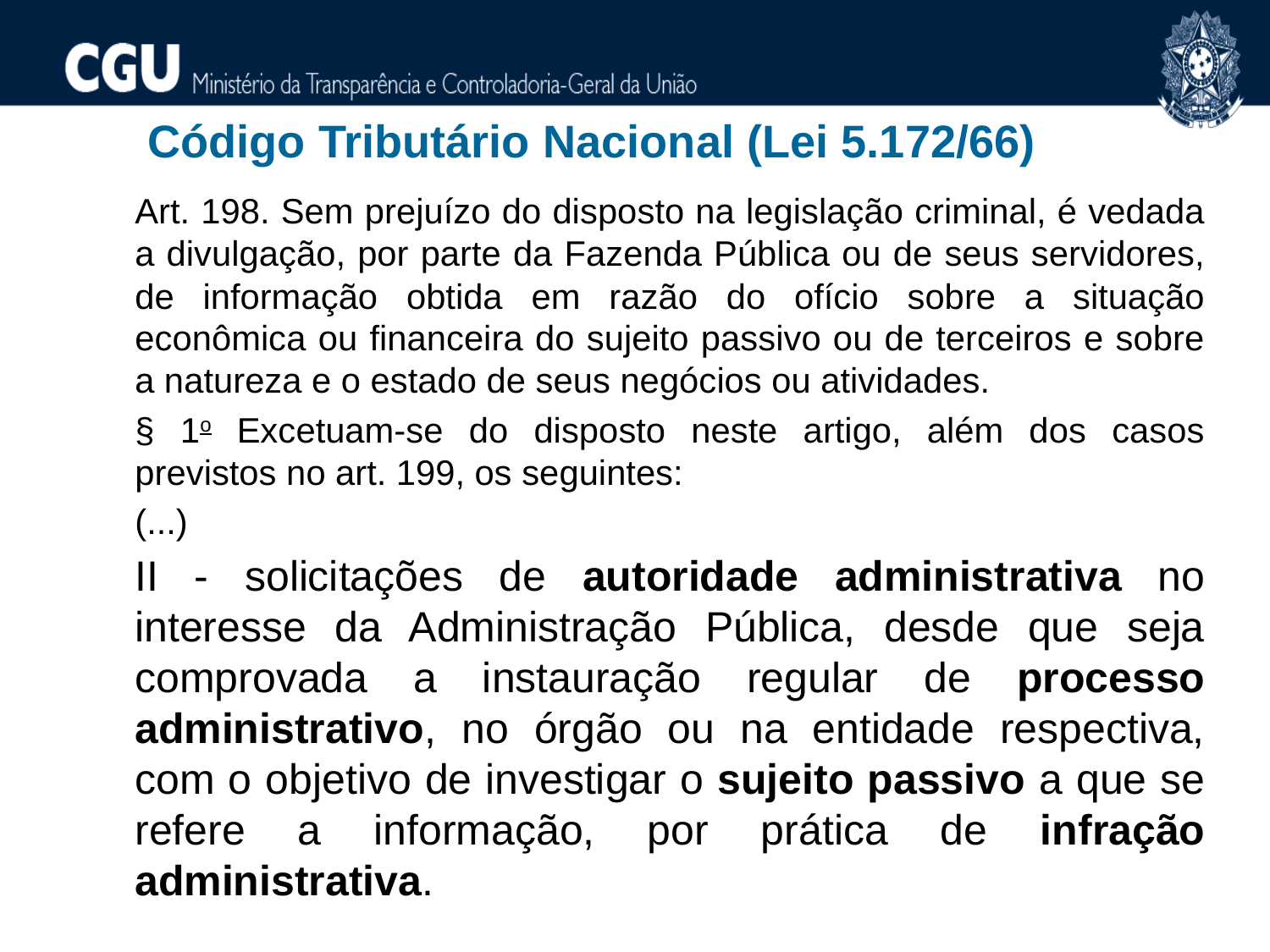

Código Tributário Nacional (Lei 5.172/66)
Art. 198. Sem prejuízo do disposto na legislação criminal, é vedada a divulgação, por parte da Fazenda Pública ou de seus servidores, de informação obtida em razão do ofício sobre a situação econômica ou financeira do sujeito passivo ou de terceiros e sobre a natureza e o estado de seus negócios ou atividades.
§ 1o Excetuam-se do disposto neste artigo, além dos casos previstos no art. 199, os seguintes:
(...)
II - solicitações de autoridade administrativa no interesse da Administração Pública, desde que seja comprovada a instauração regular de processo administrativo, no órgão ou na entidade respectiva, com o objetivo de investigar o sujeito passivo a que se refere a informação, por prática de infração administrativa.
50